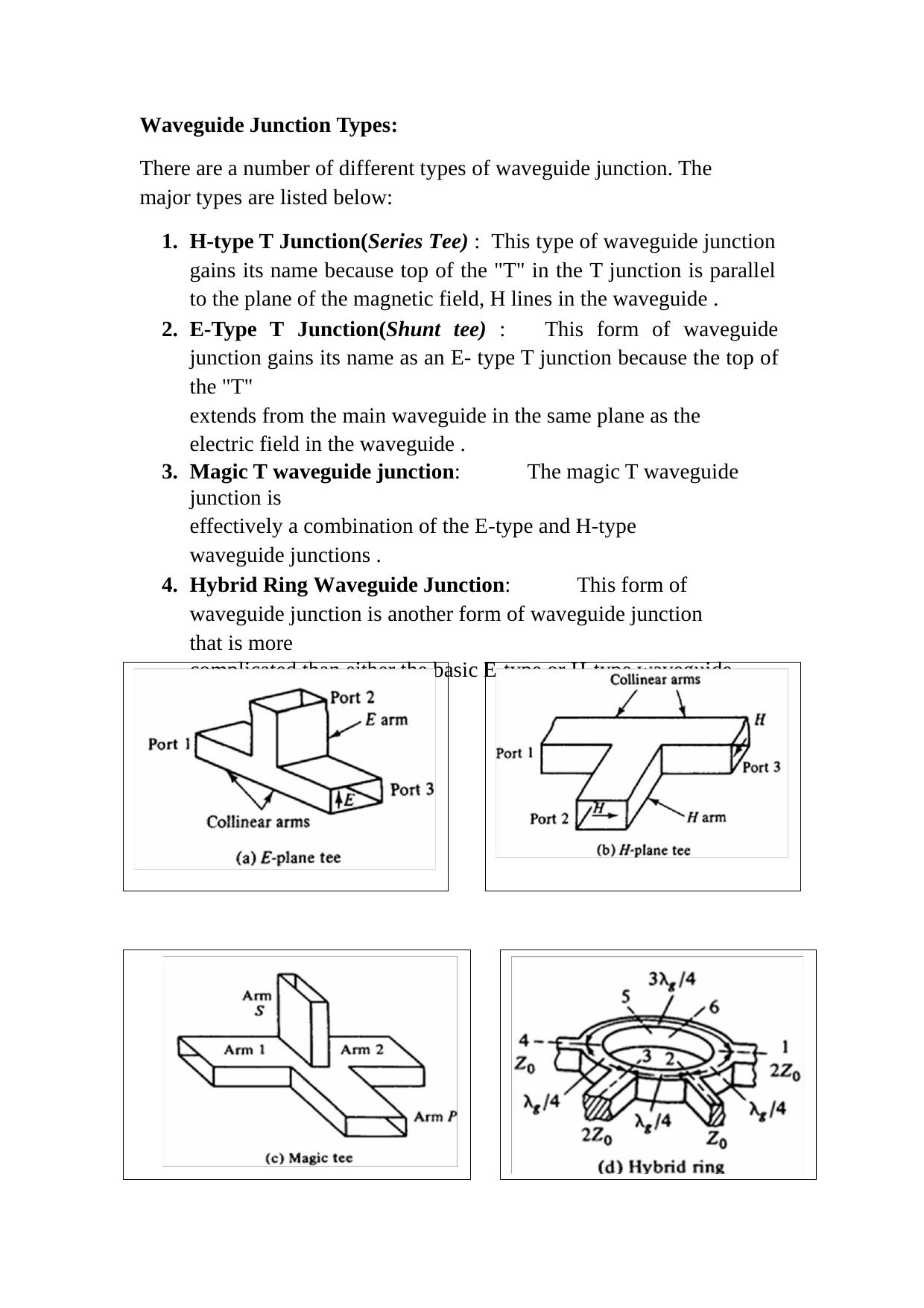

Waveguide Junction Types:

There are a number of different types of waveguide junction. The major types are listed below:

H-type T Junction(Series Tee) :  This type of waveguide junction gains its name because top of the "T" in the T junction is parallel to the plane of the magnetic field, H lines in the waveguide .
E-Type T Junction(Shunt tee) :   This form of waveguide junction gains its name as an E- type T junction because the top of the "T"
extends from the main waveguide in the same plane as the electric field in the waveguide .
Magic T waveguide junction:	The magic T waveguide junction is
effectively a combination of the E-type and H-type waveguide junctions .
Hybrid Ring Waveguide Junction:	This form of waveguide junction is another form of waveguide junction that is more
complicated than either the basic E-type or H-type waveguide
junction.